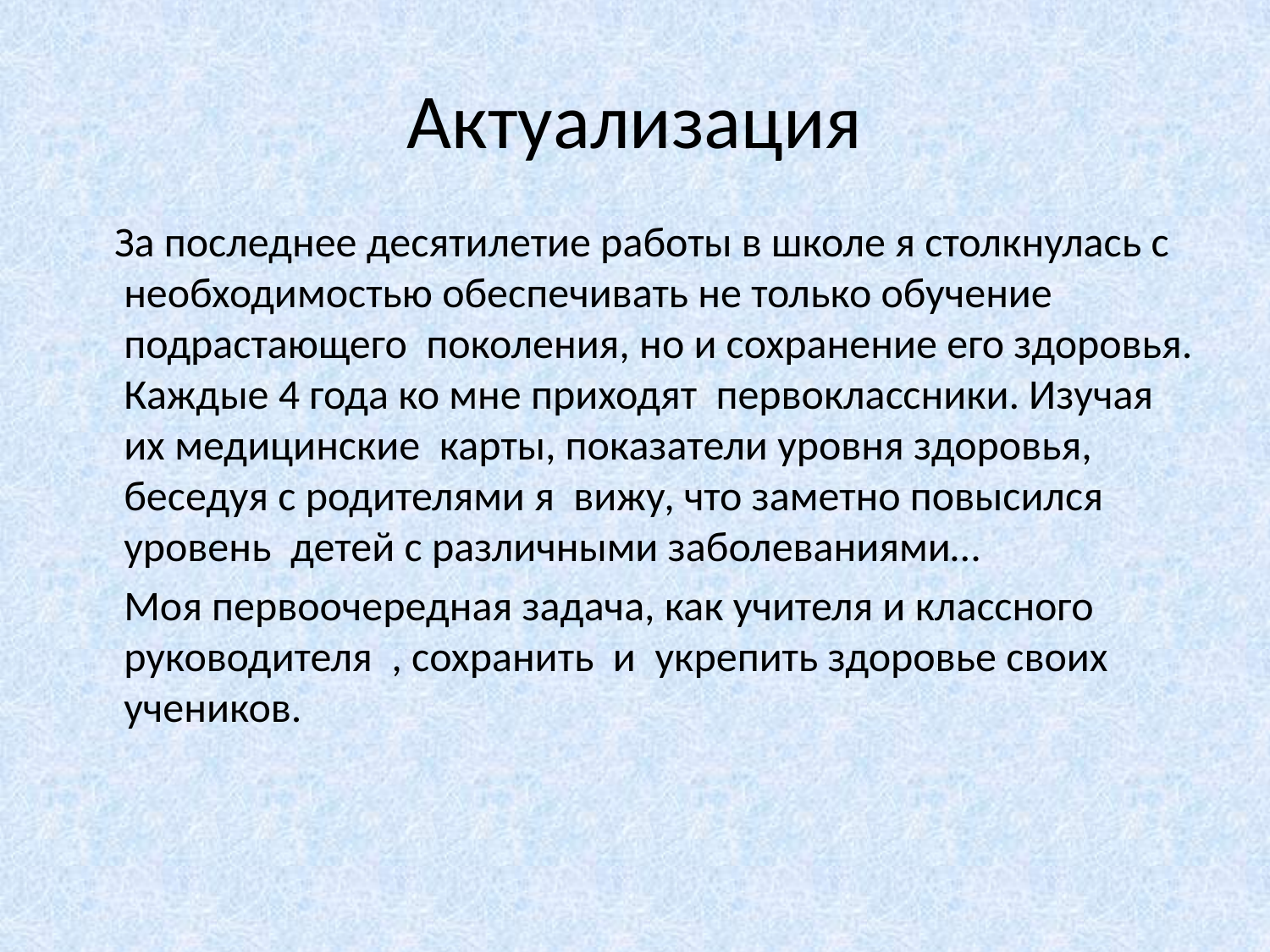

# Актуализация
    За последнее десятилетие работы в школе я столкнулась с необходимостью обеспечивать не только обучение подрастающего  поколения, но и сохранение его здоровья. Каждые 4 года ко мне приходят  первоклассники. Изучая их медицинские  карты, показатели уровня здоровья, беседуя с родителями я  вижу, что заметно повысился уровень  детей с различными заболеваниями…
     Моя первоочередная задача, как учителя и классного руководителя  , сохранить  и  укрепить здоровье своих учеников.